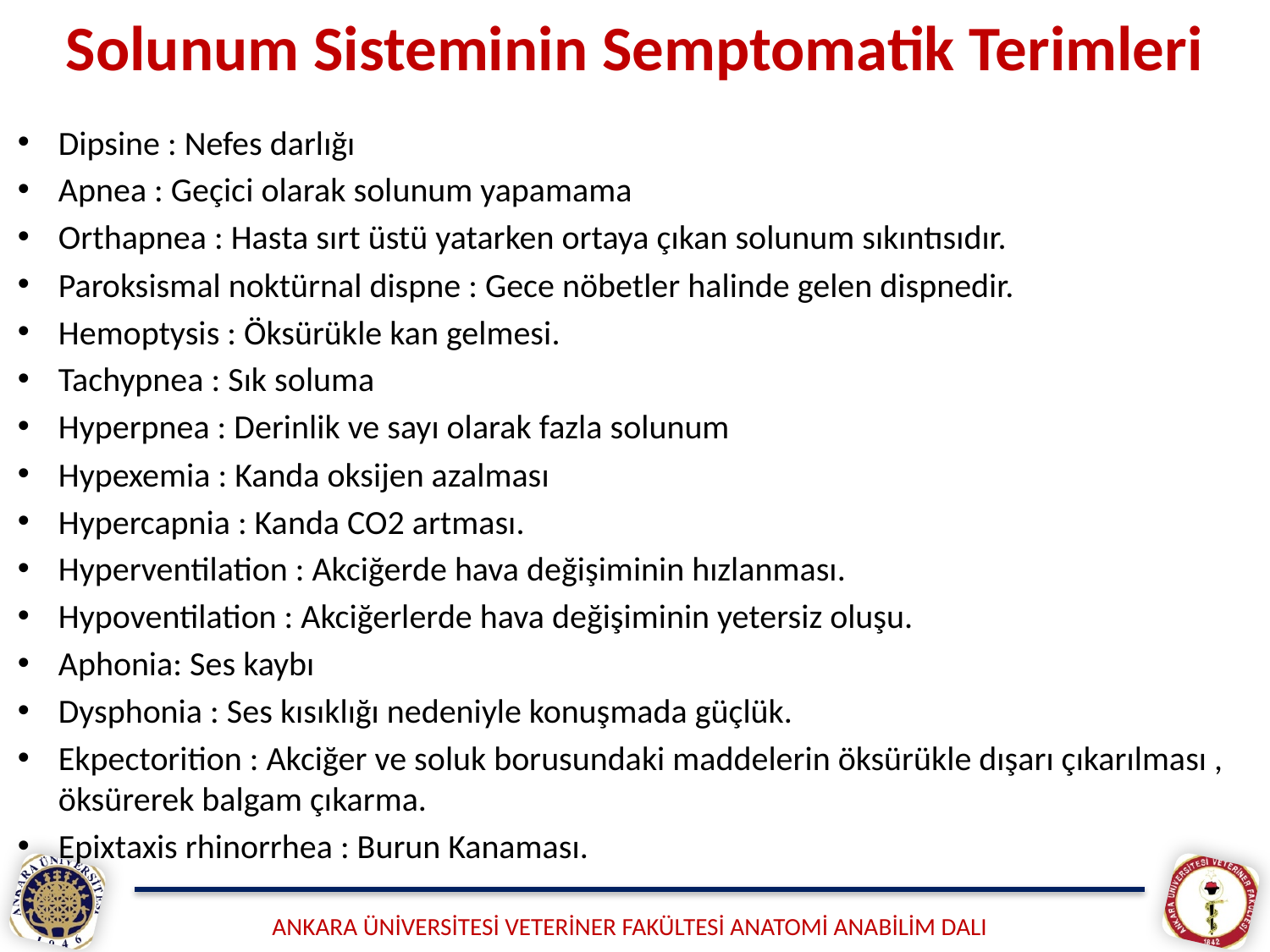

Solunum Sisteminin Semptomatik Terimleri
Dipsine : Nefes darlığı
Apnea : Geçici olarak solunum yapamama
Orthapnea : Hasta sırt üstü yatarken ortaya çıkan solunum sıkıntısıdır.
Paroksismal noktürnal dispne : Gece nöbetler halinde gelen dispnedir.
Hemoptysis : Öksürükle kan gelmesi.
Tachypnea : Sık soluma
Hyperpnea : Derinlik ve sayı olarak fazla solunum
Hypexemia : Kanda oksijen azalması
Hypercapnia : Kanda CO2 artması.
Hyperventilation : Akciğerde hava değişiminin hızlanması.
Hypoventilation : Akciğerlerde hava değişiminin yetersiz oluşu.
Aphonia: Ses kaybı
Dysphonia : Ses kısıklığı nedeniyle konuşmada güçlük.
Ekpectorition : Akciğer ve soluk borusundaki maddelerin öksürükle dışarı çıkarılması , öksürerek balgam çıkarma.
Epixtaxis rhinorrhea : Burun Kanaması.